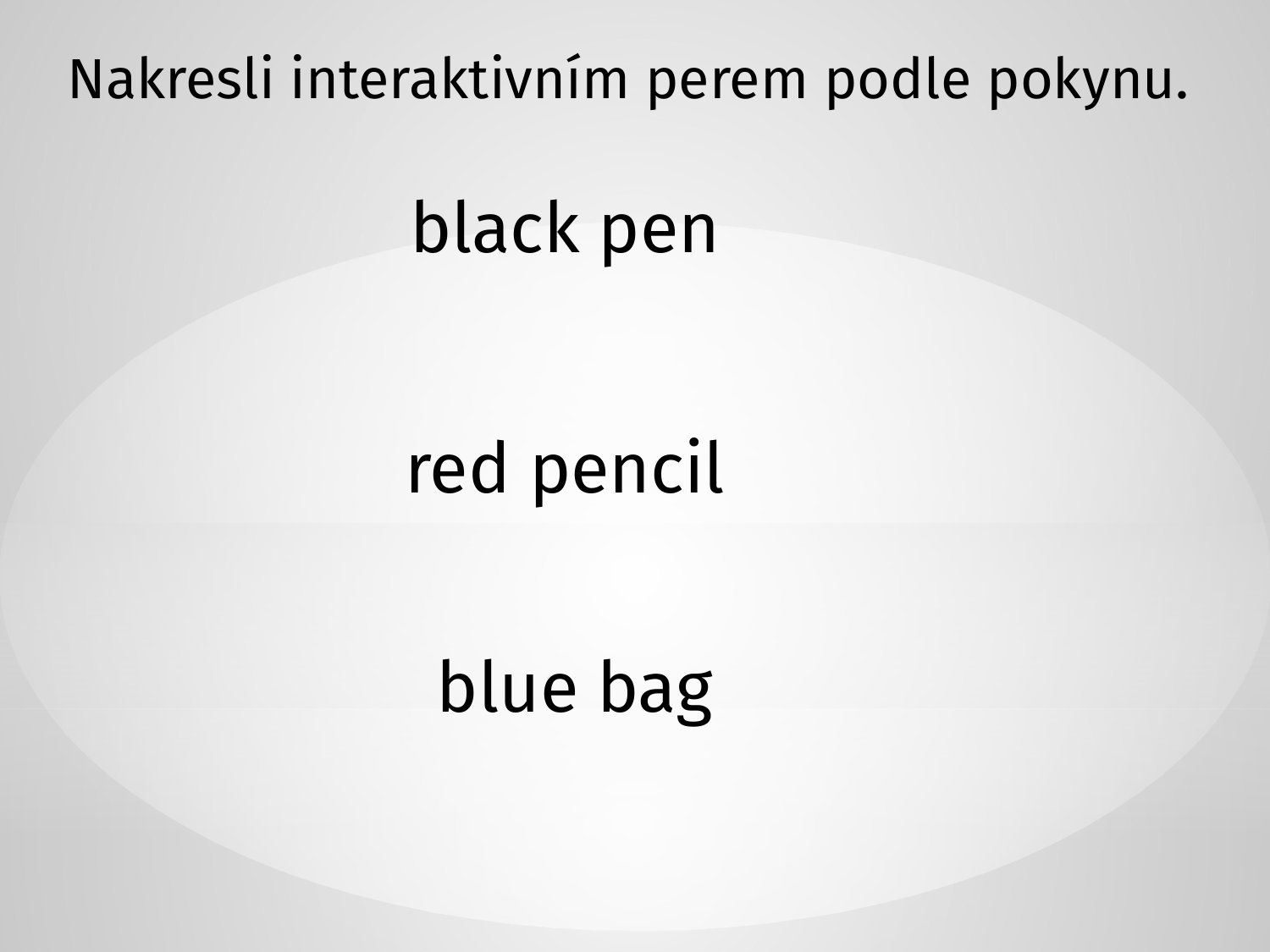

Nakresli interaktivním perem podle pokynu.
black pen
red pencil
blue bag